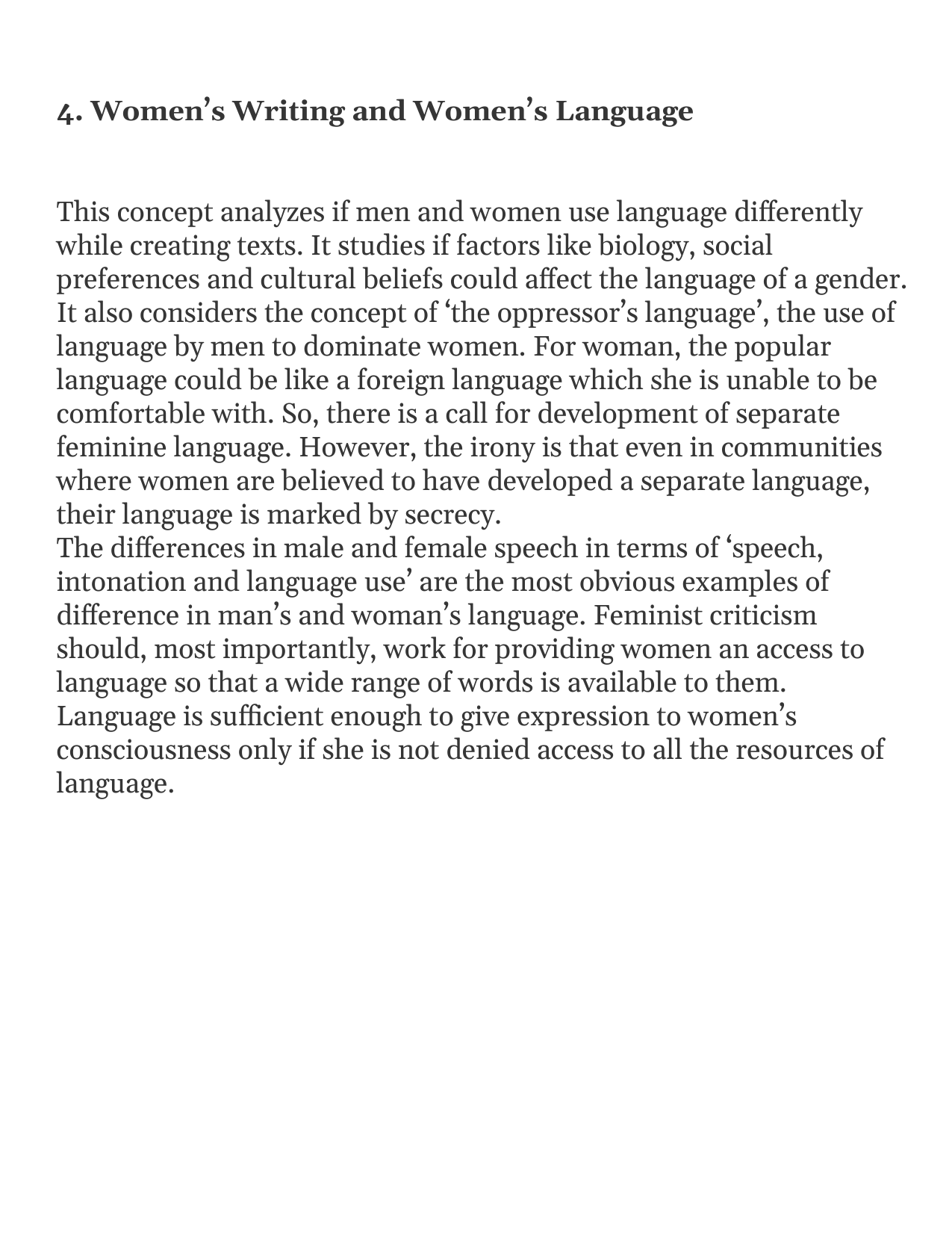

# 4. Women’s Writing and Women’s Language This concept analyzes if men and women use language differently while creating texts. It studies if factors like biology, social preferences and cultural beliefs could affect the language of a gender. It also considers the concept of ‘the oppressor’s language’, the use of language by men to dominate women. For woman, the popular language could be like a foreign language which she is unable to be comfortable with. So, there is a call for development of separate feminine language. However, the irony is that even in communities where women are believed to have developed a separate language, their language is marked by secrecy. The differences in male and female speech in terms of ‘speech, intonation and language use’ are the most obvious examples of difference in man’s and woman’s language. Feminist criticism should, most importantly, work for providing women an access to language so that a wide range of words is available to them. Language is sufficient enough to give expression to women’s consciousness only if she is not denied access to all the resources of language.